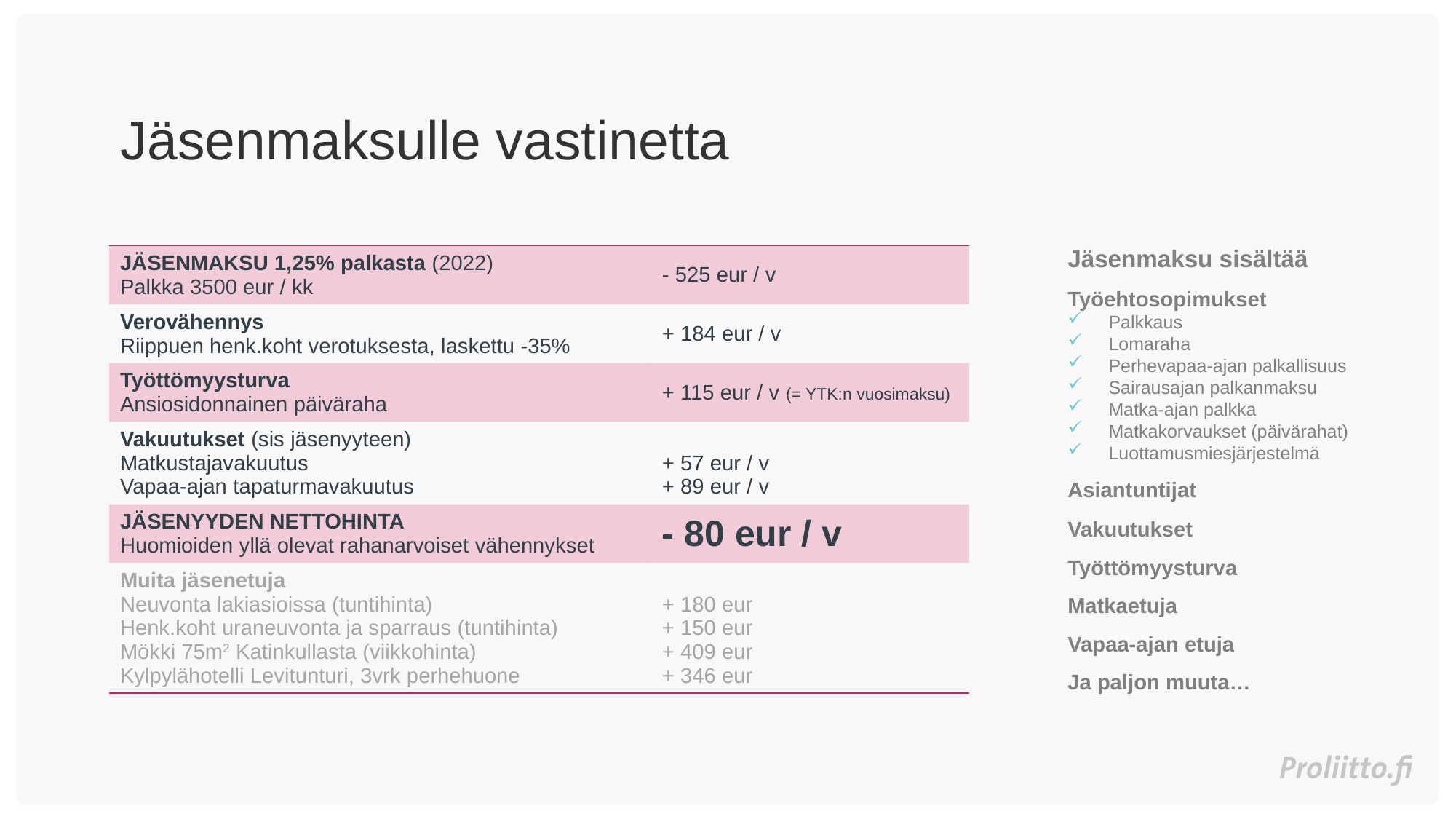

# Jäsenmaksulle vastinetta
Jäsenmaksu sisältää

Työehtosopimukset
Palkkaus
Lomaraha
Perhevapaa-ajan palkallisuus
Sairausajan palkanmaksu
Matka-ajan palkka
Matkakorvaukset (päivärahat)
Luottamusmiesjärjestelmä

Asiantuntijat

Vakuutukset

Työttömyysturva

Matkaetuja

Vapaa-ajan etuja

Ja paljon muuta…
| JÄSENMAKSU 1,25% palkasta (2022) Palkka 3500 eur / kk | - 525 eur / v |
| --- | --- |
| Verovähennys Riippuen henk.koht verotuksesta, laskettu -35% | + 184 eur / v |
| Työttömyysturva Ansiosidonnainen päiväraha | + 115 eur / v (= YTK:n vuosimaksu) |
| Vakuutukset (sis jäsenyyteen) Matkustajavakuutus Vapaa-ajan tapaturmavakuutus | + 57 eur / v + 89 eur / v |
| JÄSENYYDEN NETTOHINTA Huomioiden yllä olevat rahanarvoiset vähennykset | - 80 eur / v |
| Muita jäsenetuja Neuvonta lakiasioissa (tuntihinta) Henk.koht uraneuvonta ja sparraus (tuntihinta) Mökki 75m2 Katinkullasta (viikkohinta) Kylpylähotelli Levitunturi, 3vrk perhehuone | + 180 eur + 150 eur + 409 eur + 346 eur |